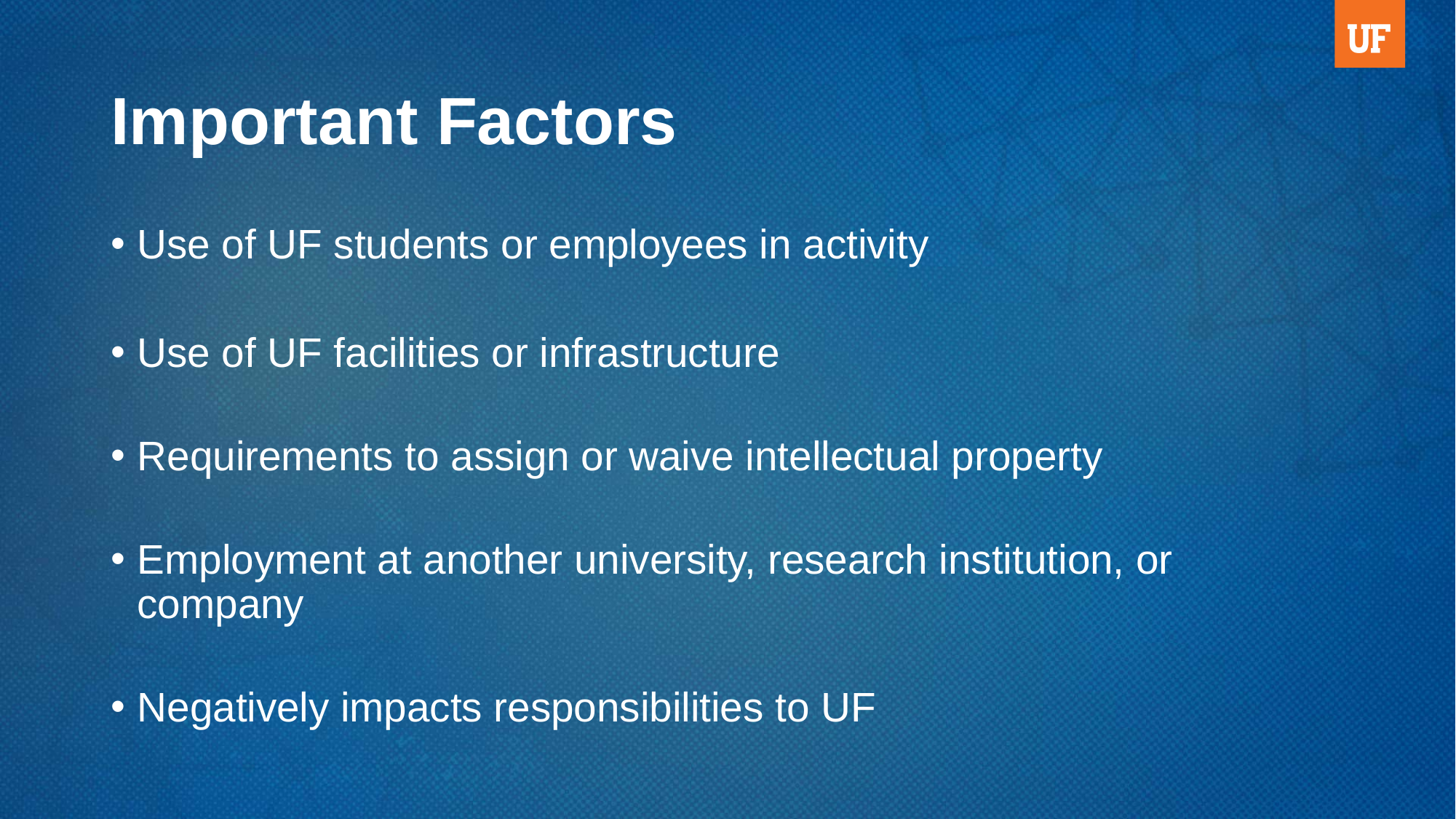

# Important Factors
Use of UF students or employees in activity
Use of UF facilities or infrastructure
Requirements to assign or waive intellectual property
Employment at another university, research institution, or company
Negatively impacts responsibilities to UF